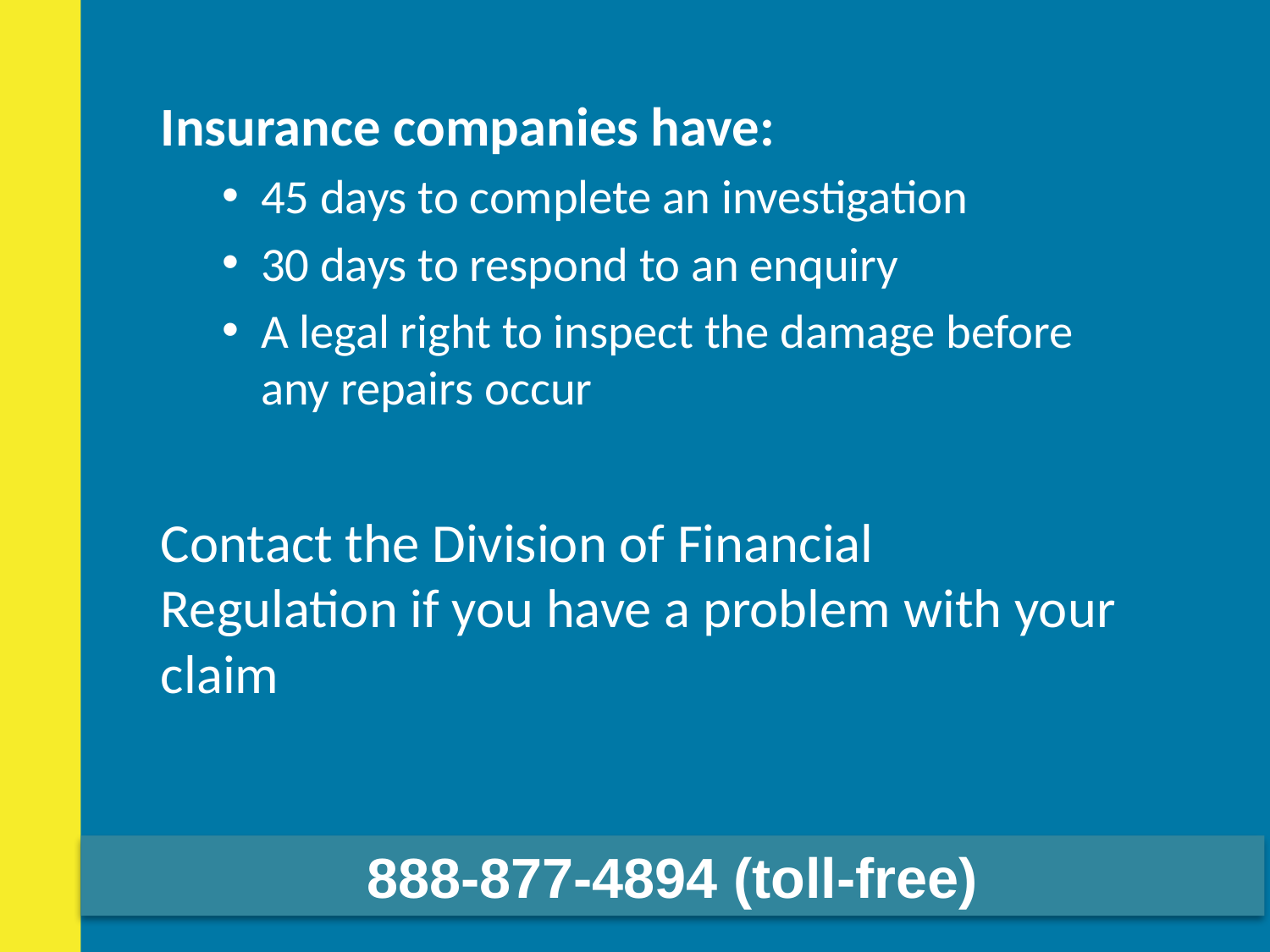

Insurance companies have:
45 days to complete an investigation
30 days to respond to an enquiry
A legal right to inspect the damage before any repairs occur

Contact the Division of Financial
Regulation if you have a problem with your claim

888-877-4894 (toll-free)